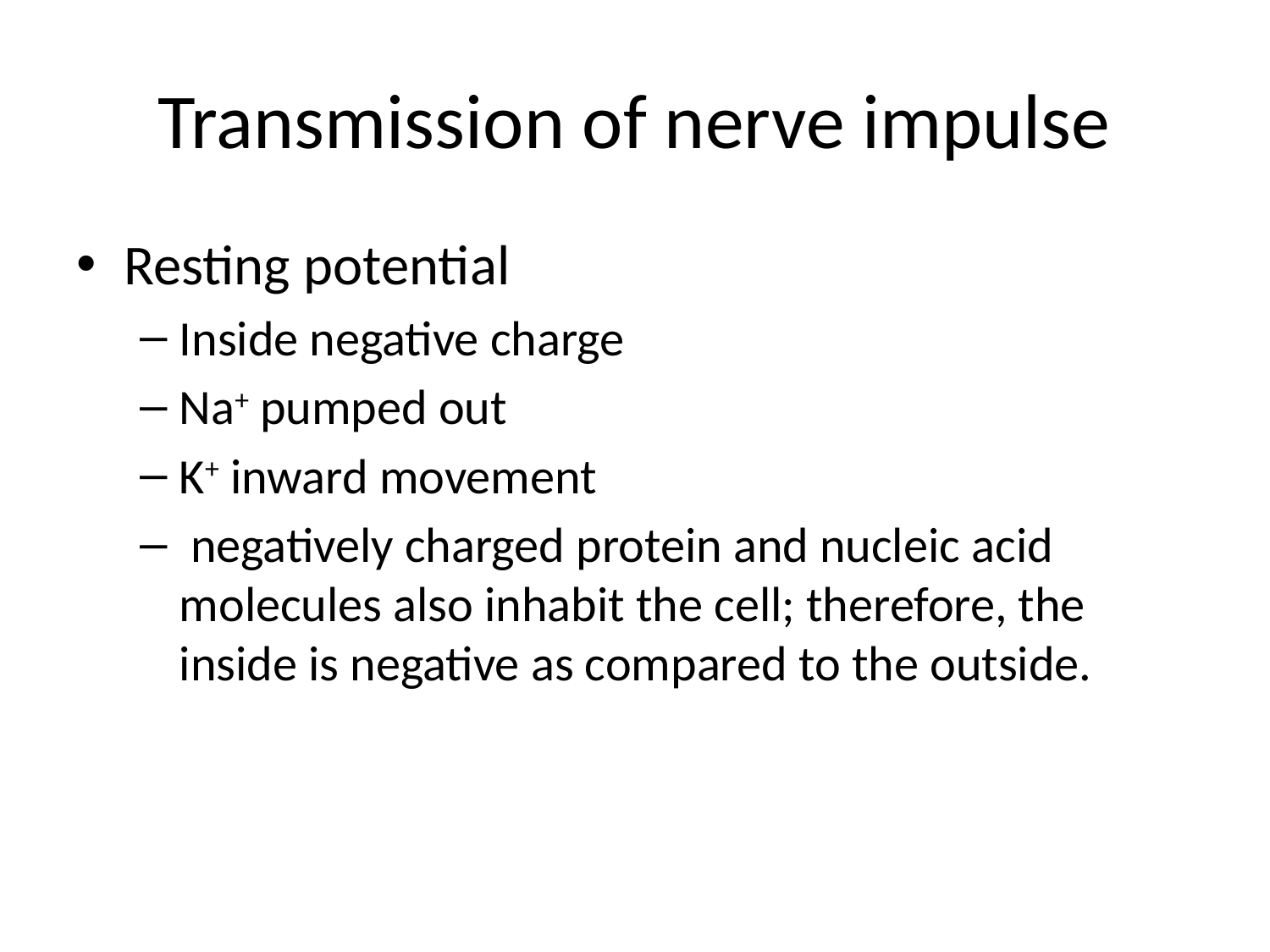

# Transmission of nerve impulse
Resting potential
Inside negative charge
Na+ pumped out
K+ inward movement
 negatively charged protein and nucleic acid molecules also inhabit the cell; therefore, the inside is negative as compared to the outside.